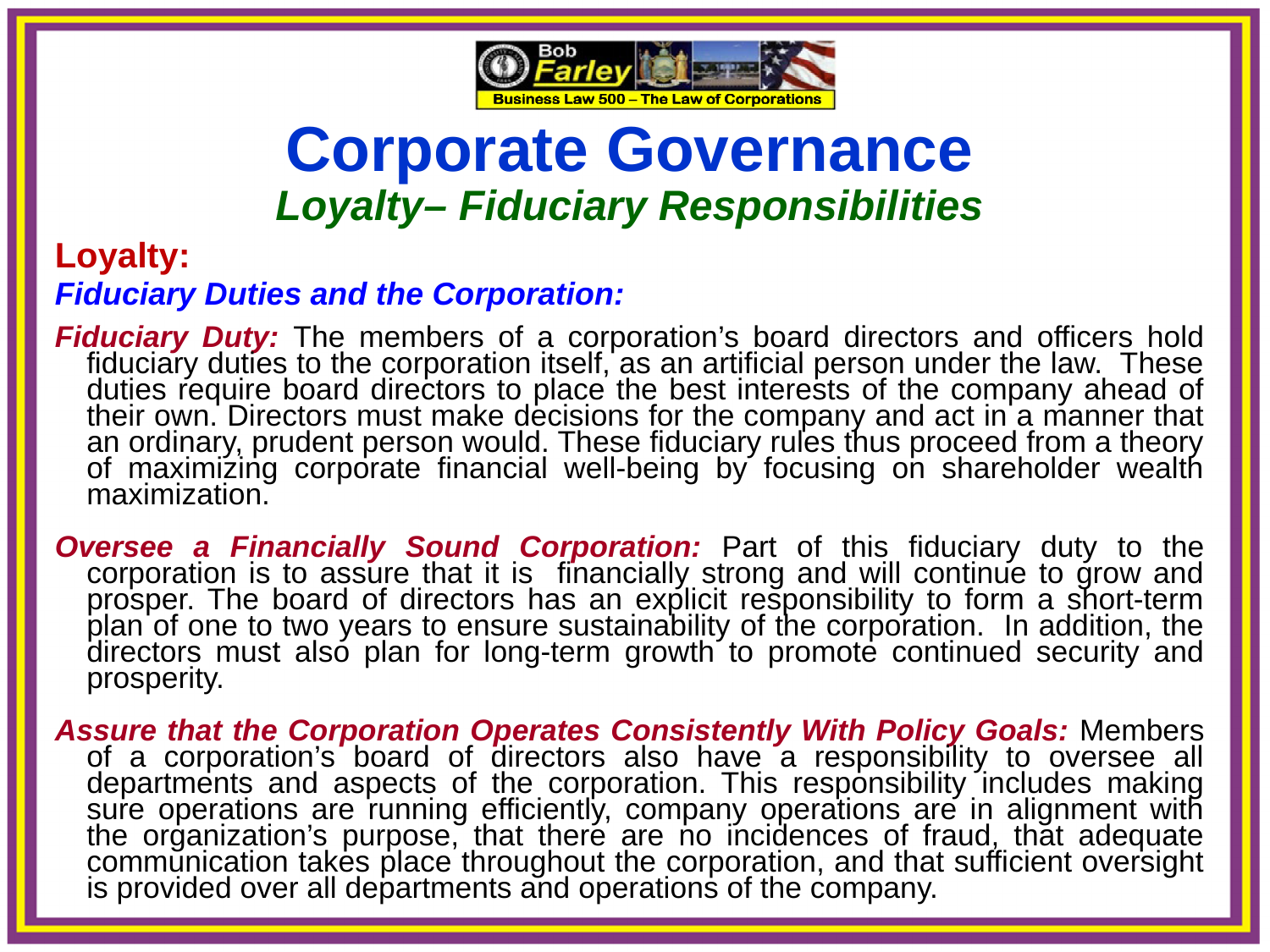

Corporate Governance
Loyalty– Fiduciary Responsibilities

Loyalty:

Fiduciary Duties and the Corporation:

Fiduciary Duty: The members of a corporation’s board directors and officers hold fiduciary duties to the corporation itself, as an artificial person under the law.  These duties require board directors to place the best interests of the company ahead of their own. Directors must make decisions for the company and act in a manner that an ordinary, prudent person would. These fiduciary rules thus proceed from a theory of maximizing corporate financial well-being by focusing on shareholder wealth maximization.

Oversee a Financially Sound Corporation: Part of this fiduciary duty to the corporation is to assure that it is  financially strong and will continue to grow and prosper. The board of directors has an explicit responsibility to form a short-term plan of one to two years to ensure sustainability of the corporation.  In addition, the directors must also plan for long-term growth to promote continued security and prosperity.

Assure that the Corporation Operates Consistently With Policy Goals: Members of a corporation’s board of directors also have a responsibility to oversee all departments and aspects of the corporation. This responsibility includes making sure operations are running efficiently, company operations are in alignment with the organization’s purpose, that there are no incidences of fraud, that adequate communication takes place throughout the corporation, and that sufficient oversight is provided over all departments and operations of the company.